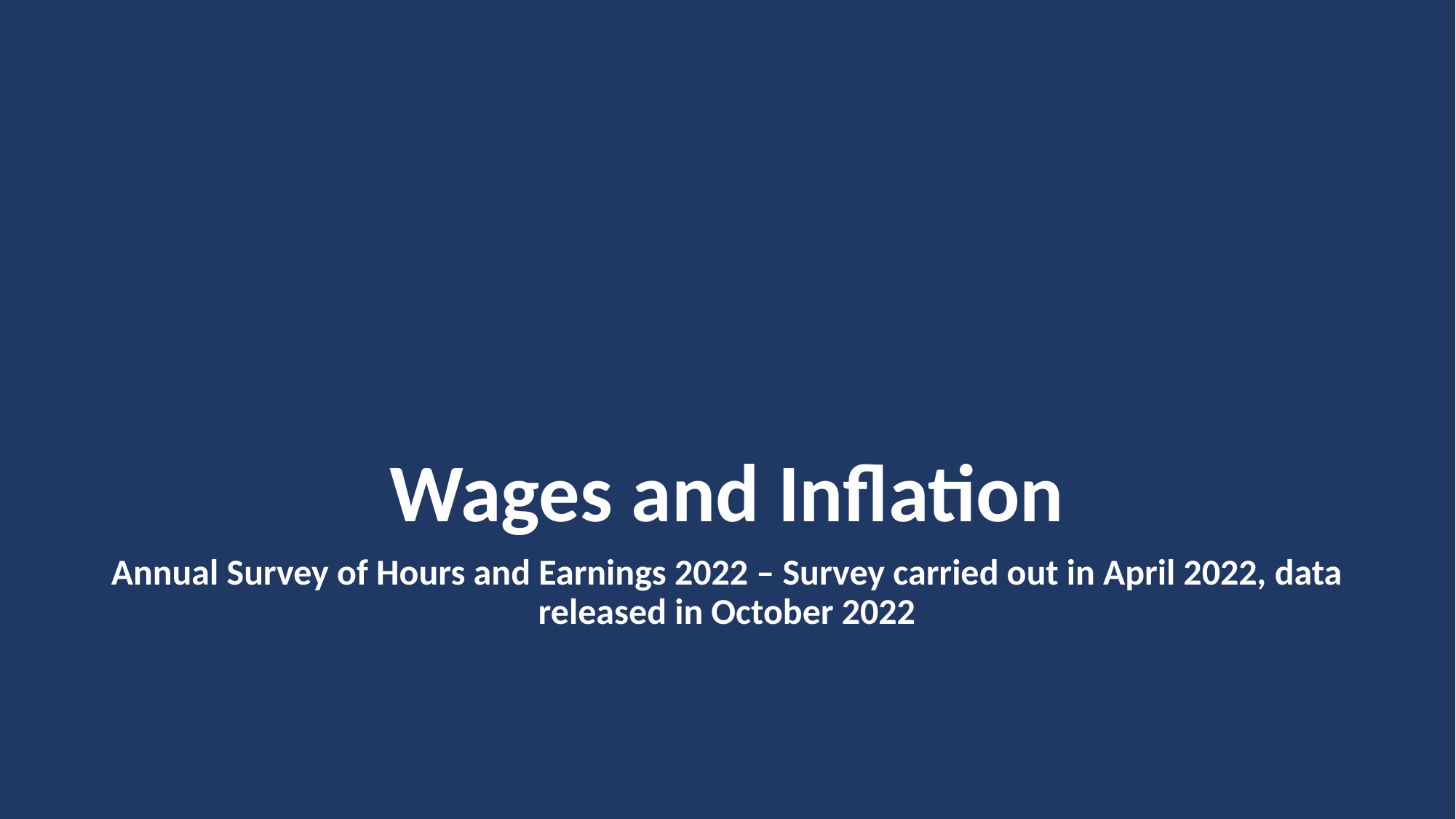

# Wages and Inflation
Annual Survey of Hours and Earnings 2022 – Survey carried out in April 2022, data released in October 2022